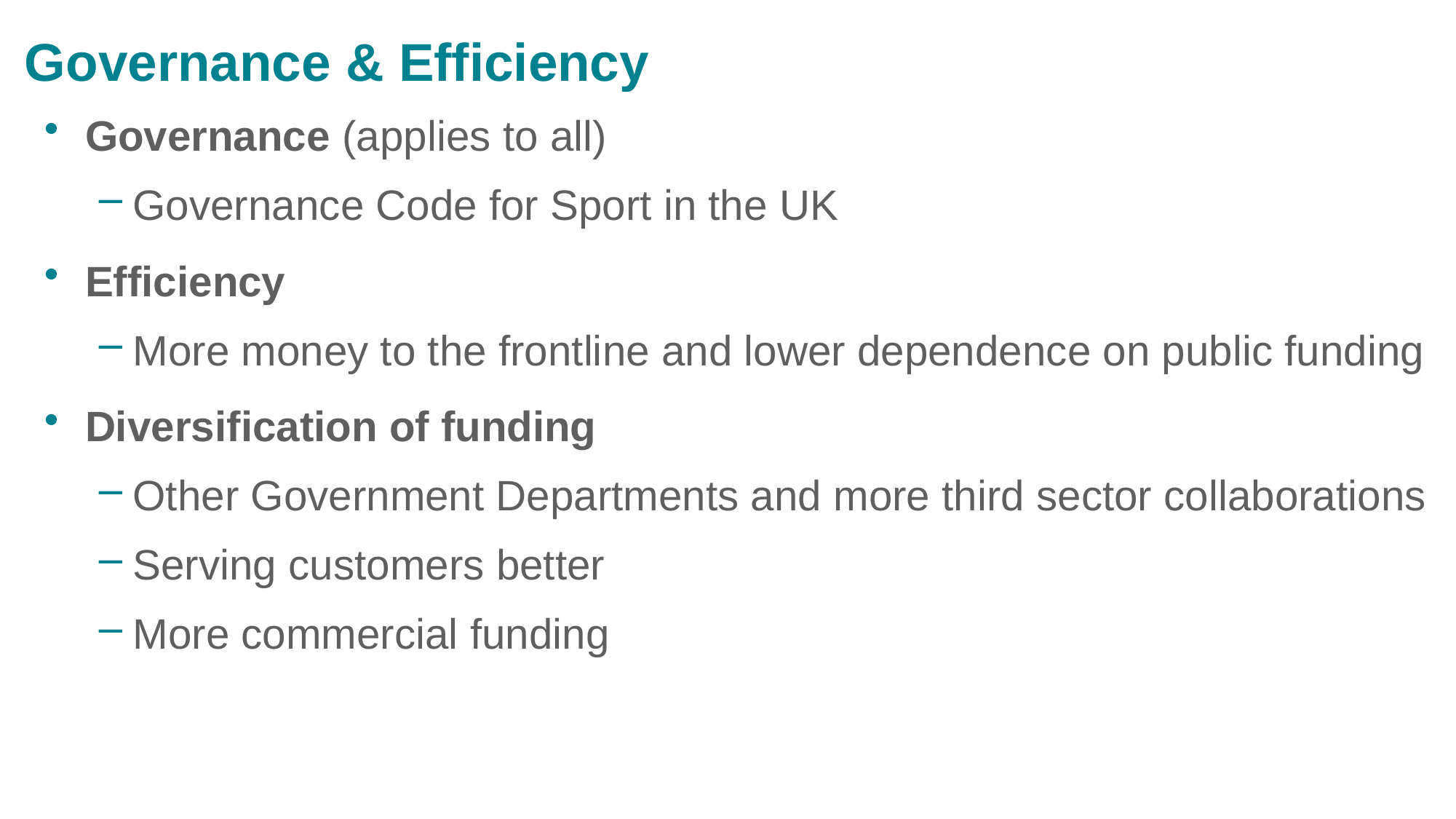

# Governance & Efficiency
Governance (applies to all)
Governance Code for Sport in the UK

Efficiency
More money to the frontline and lower dependence on public funding

Diversification of funding
Other Government Departments and more third sector collaborations
Serving customers better
More commercial funding